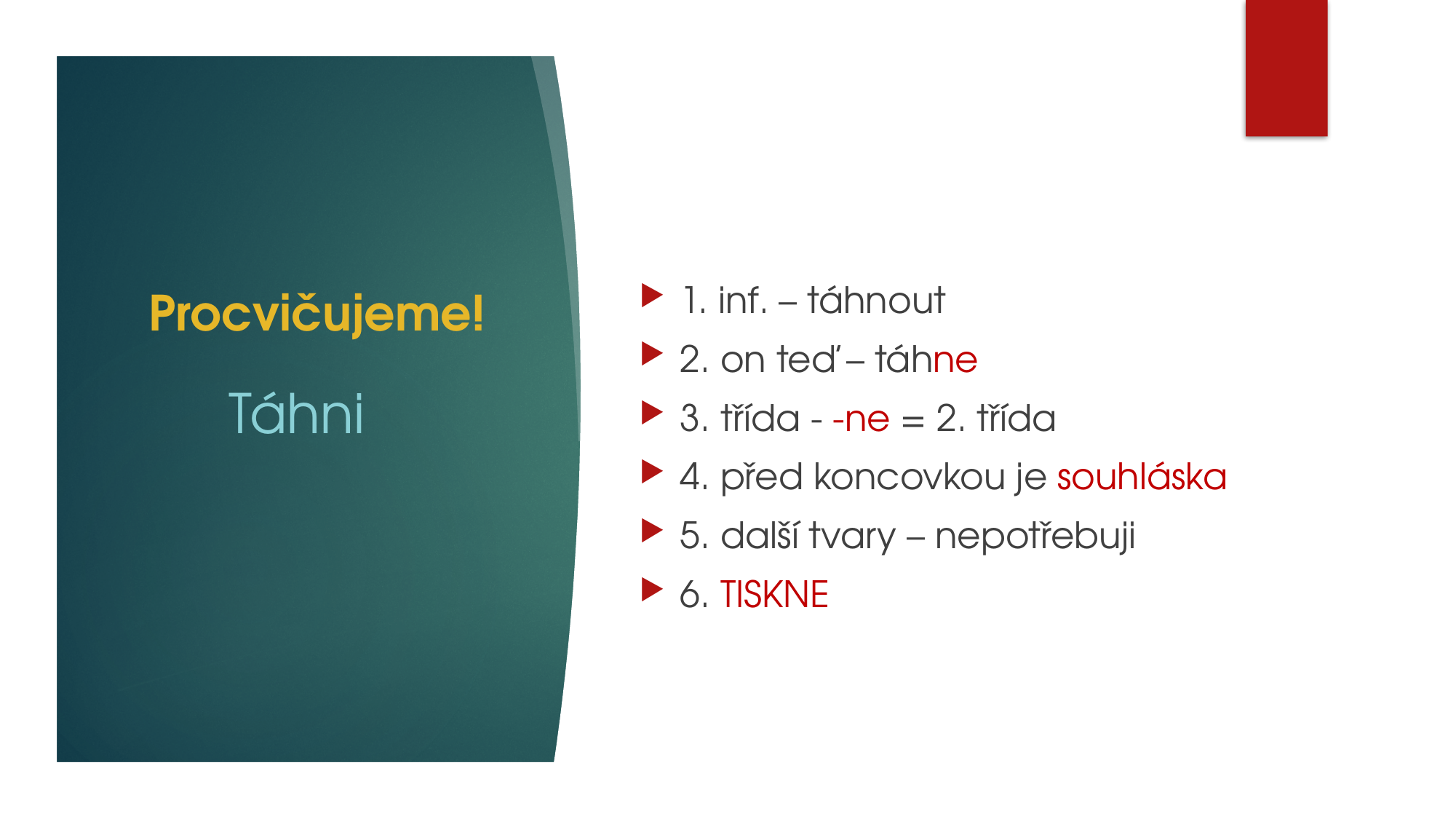

# Procvičujeme!
1. inf. – táhnout
2. on teď – táhne
3. třída - -ne = 2. třída
4. před koncovkou je souhláska
5. další tvary – nepotřebuji
6. TISKNE
Táhni